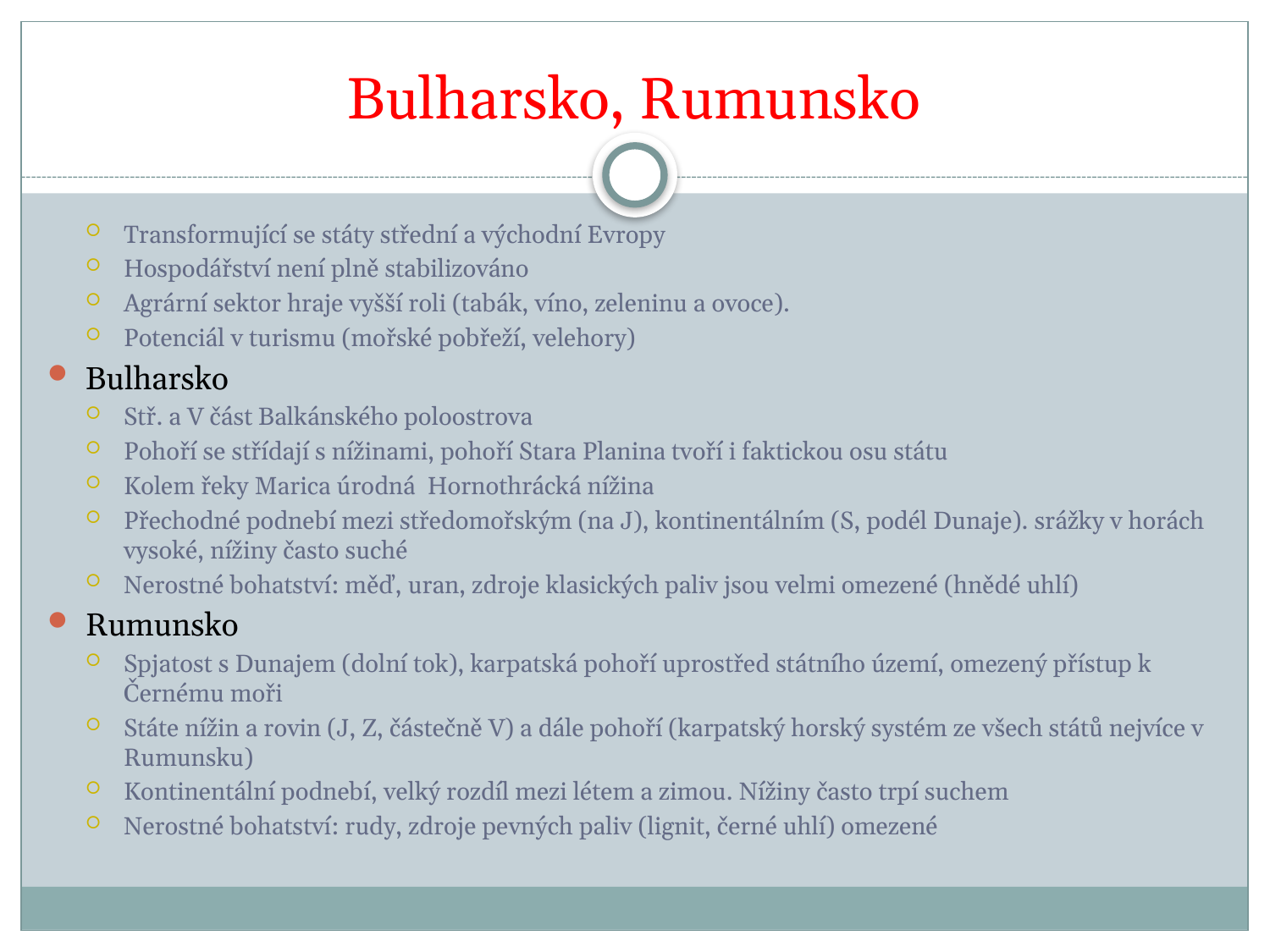

# Bulharsko, Rumunsko
Transformující se státy střední a východní Evropy
Hospodářství není plně stabilizováno
Agrární sektor hraje vyšší roli (tabák, víno, zeleninu a ovoce).
Potenciál v turismu (mořské pobřeží, velehory)
Bulharsko
Stř. a V část Balkánského poloostrova
Pohoří se střídají s nížinami, pohoří Stara Planina tvoří i faktickou osu státu
Kolem řeky Marica úrodná  Hornothrácká nížina
Přechodné podnebí mezi středomořským (na J), kontinentálním (S, podél Dunaje). srážky v horách vysoké, nížiny často suché
Nerostné bohatství: měď, uran, zdroje klasických paliv jsou velmi omezené (hnědé uhlí)
Rumunsko
Spjatost s Dunajem (dolní tok), karpatská pohoří uprostřed státního území, omezený přístup k Černému moři
Státe nížin a rovin (J, Z, částečně V) a dále pohoří (karpatský horský systém ze všech států nejvíce v Rumunsku)
Kontinentální podnebí, velký rozdíl mezi létem a zimou. Nížiny často trpí suchem
Nerostné bohatství: rudy, zdroje pevných paliv (lignit, černé uhlí) omezené